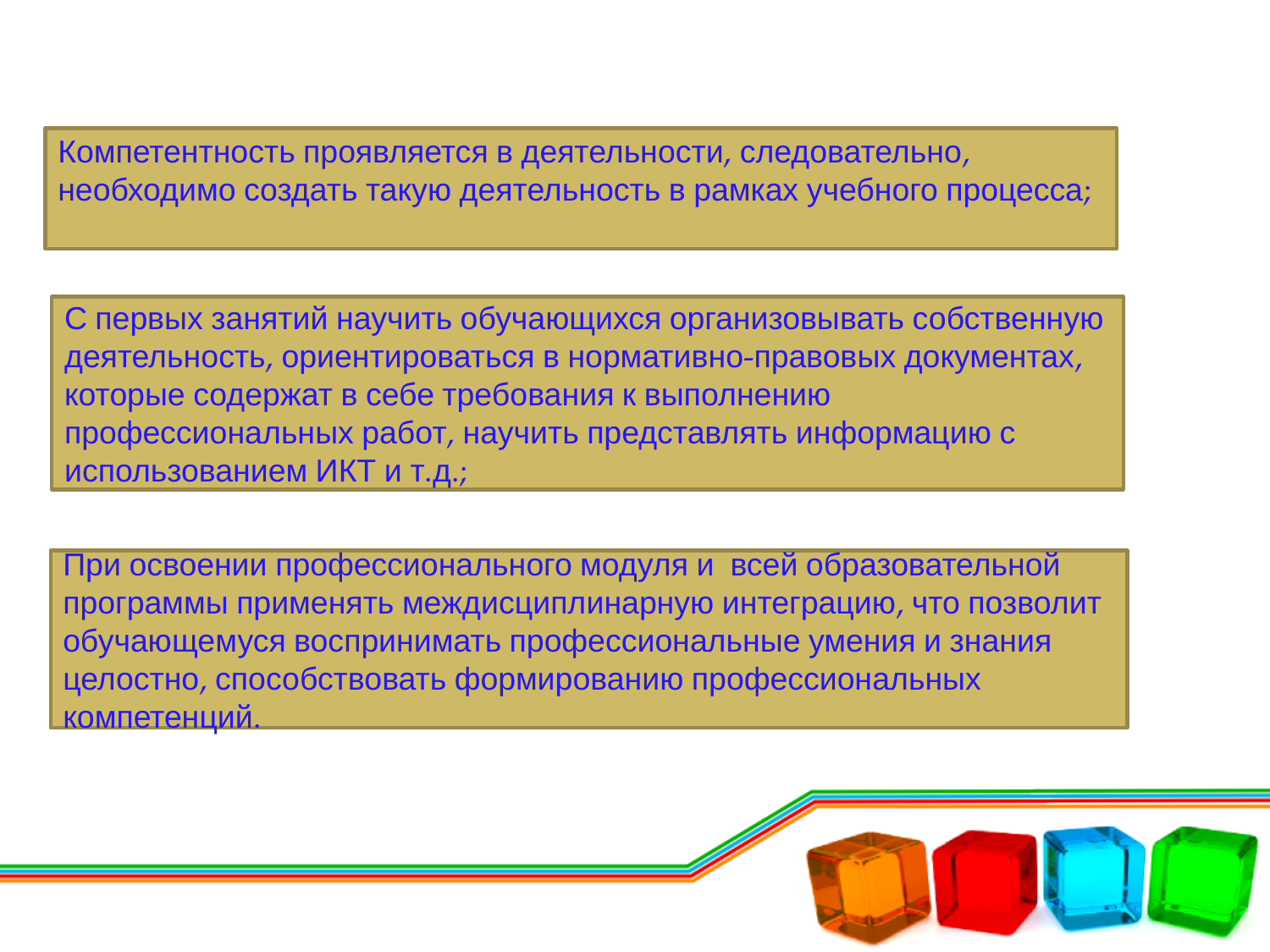

Компетентность проявляется в деятельности, следовательно, необходимо создать такую деятельность в рамках учебного процесса;

С первых занятий научить обучающихся организовывать собственную деятельность, ориентироваться в нормативно-правовых документах, которые содержат в себе требования к выполнению профессиональных работ, научить представлять информацию с использованием ИКТ и т.д.;
При освоении профессионального модуля и  всей образовательной программы применять междисциплинарную интеграцию, что позволит обучающемуся воспринимать профессиональные умения и знания целостно, способствовать формированию профессиональных компетенций.